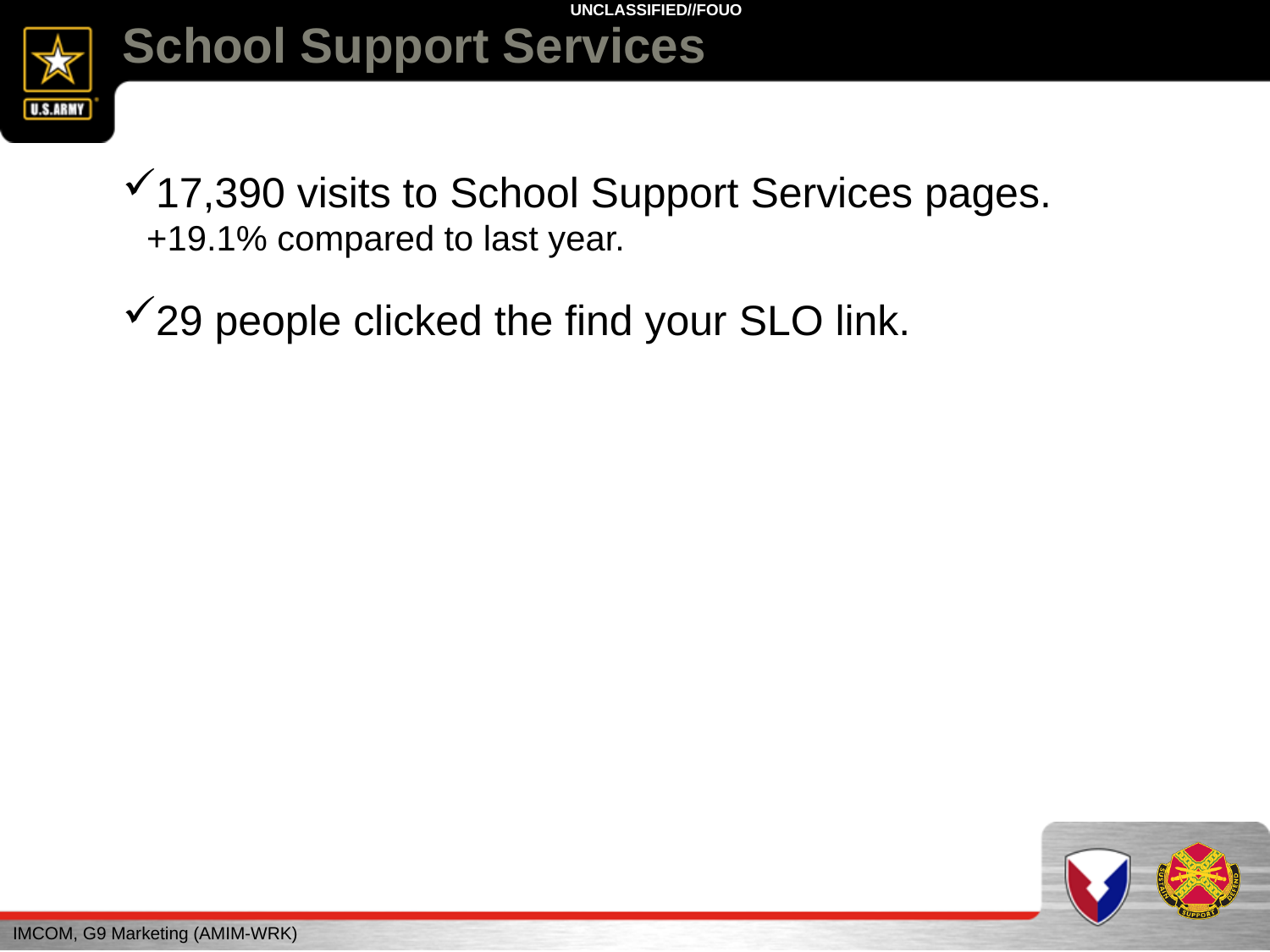

# School Support Services

17,390 visits to School Support Services pages. 	+19.1% compared to last year.
29 people clicked the find your SLO link.